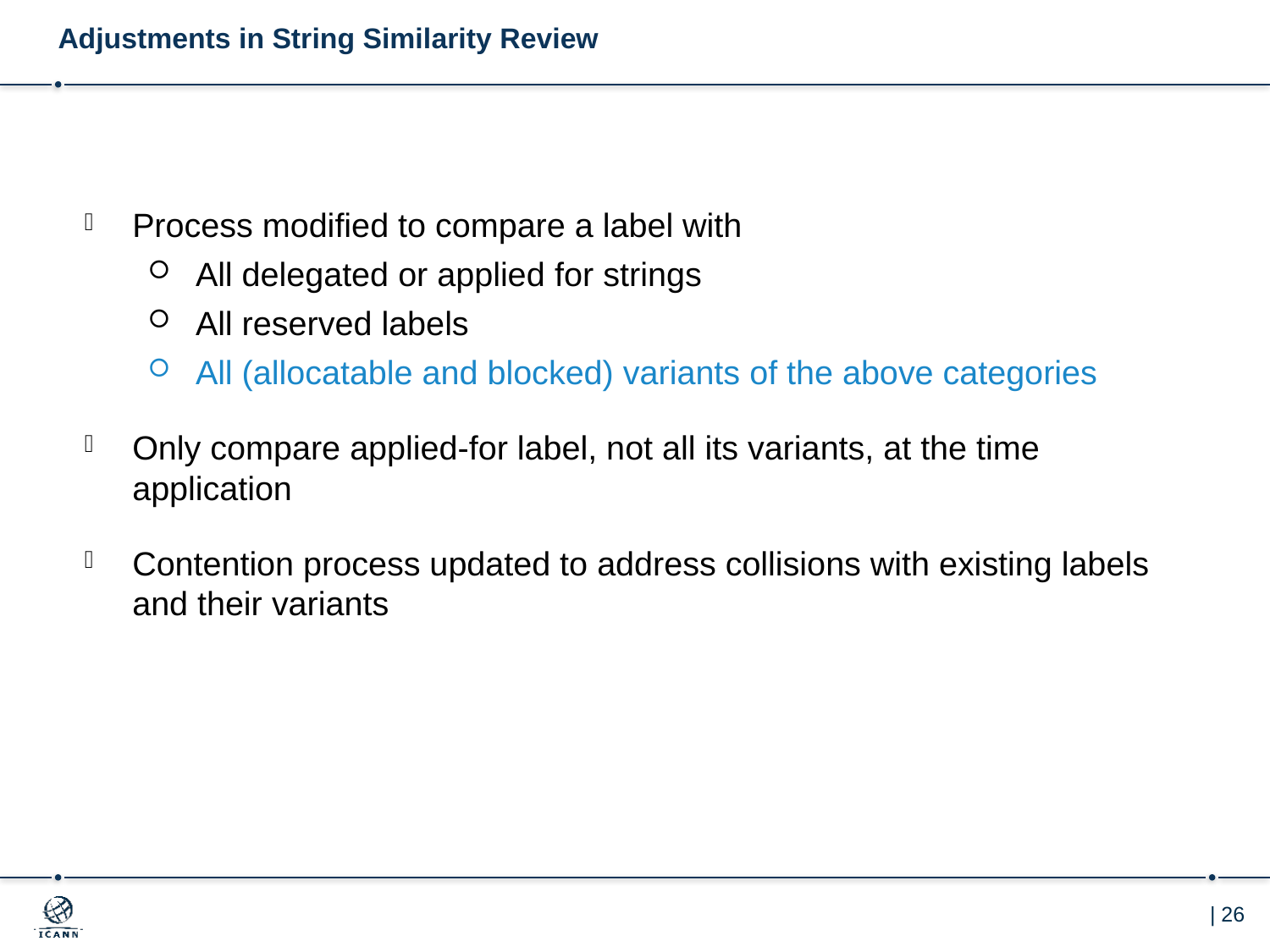

# Adjustments in String Similarity Review
Process modified to compare a label with
All delegated or applied­ for strings
All reserved labels
All (allocatable and blocked) variants of the above categories
Only compare applied-for label, not all its variants, at the time application
Contention process updated to address collisions with existing labels and their variants